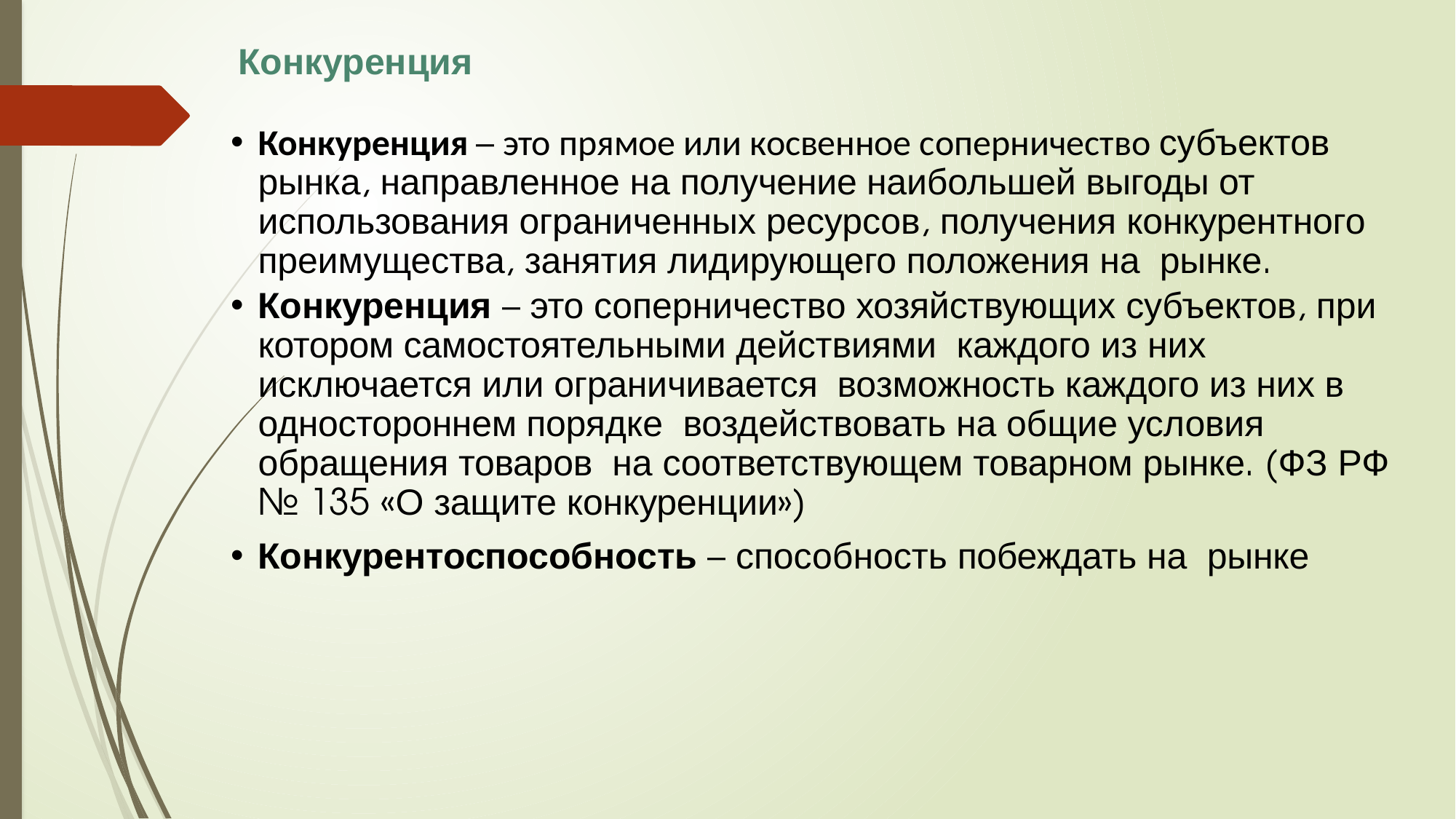

Конкуренция
Конкуренция – это прямое или косвенное соперничество субъектов рынка, направленное на получение наибольшей выгоды от использования ограниченных ресурсов, получения конкурентного преимущества, занятия лидирующего положения на  рынке.
Конкуренция – это соперничество хозяйствующих субъектов, при котором самостоятельными действиями  каждого из них исключается или ограничивается  возможность каждого из них в одностороннем порядке  воздействовать на общие условия обращения товаров  на соответствующем товарном рынке. (ФЗ РФ № 135 «О защите конкуренции»)
Конкурентоспособность – способность побеждать на  рынке